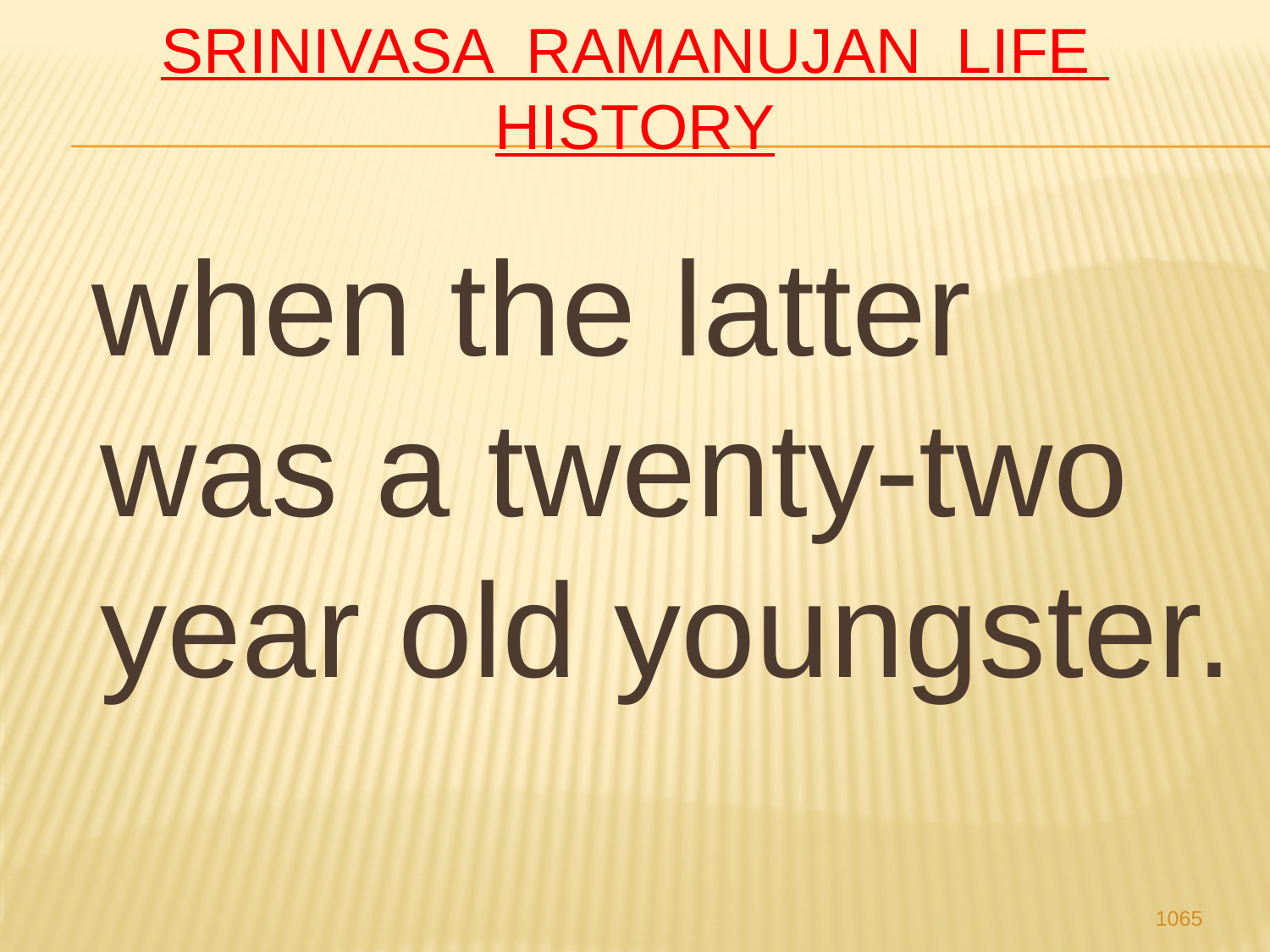

# Srinivasa  Ramanujan  life  history
 when the latter was a twenty-two year old youngster.

1065